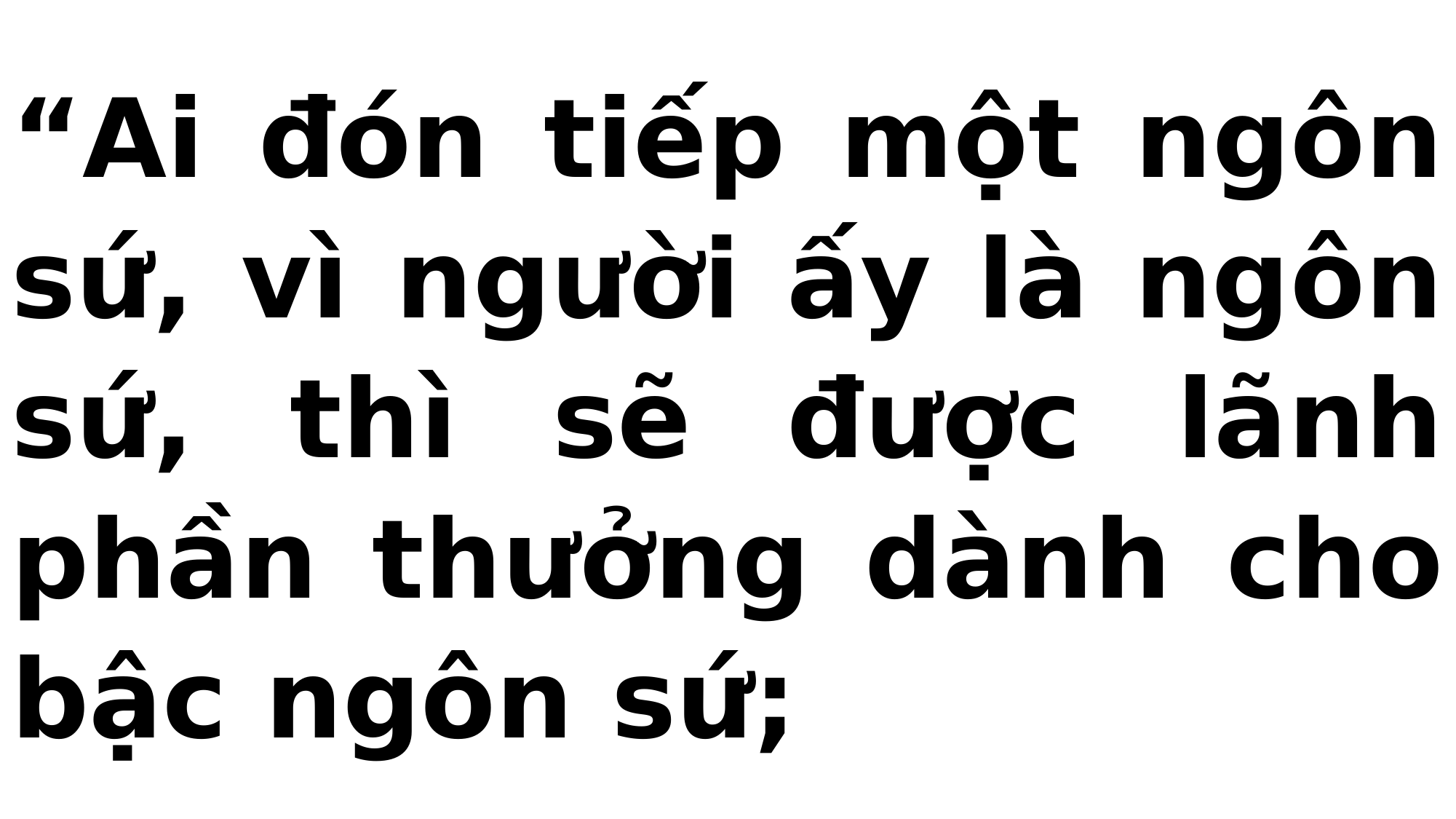

# “Ai đón tiếp một ngôn sứ, vì người ấy là ngôn sứ, thì sẽ được lãnh phần thưởng dành cho bậc ngôn sứ;